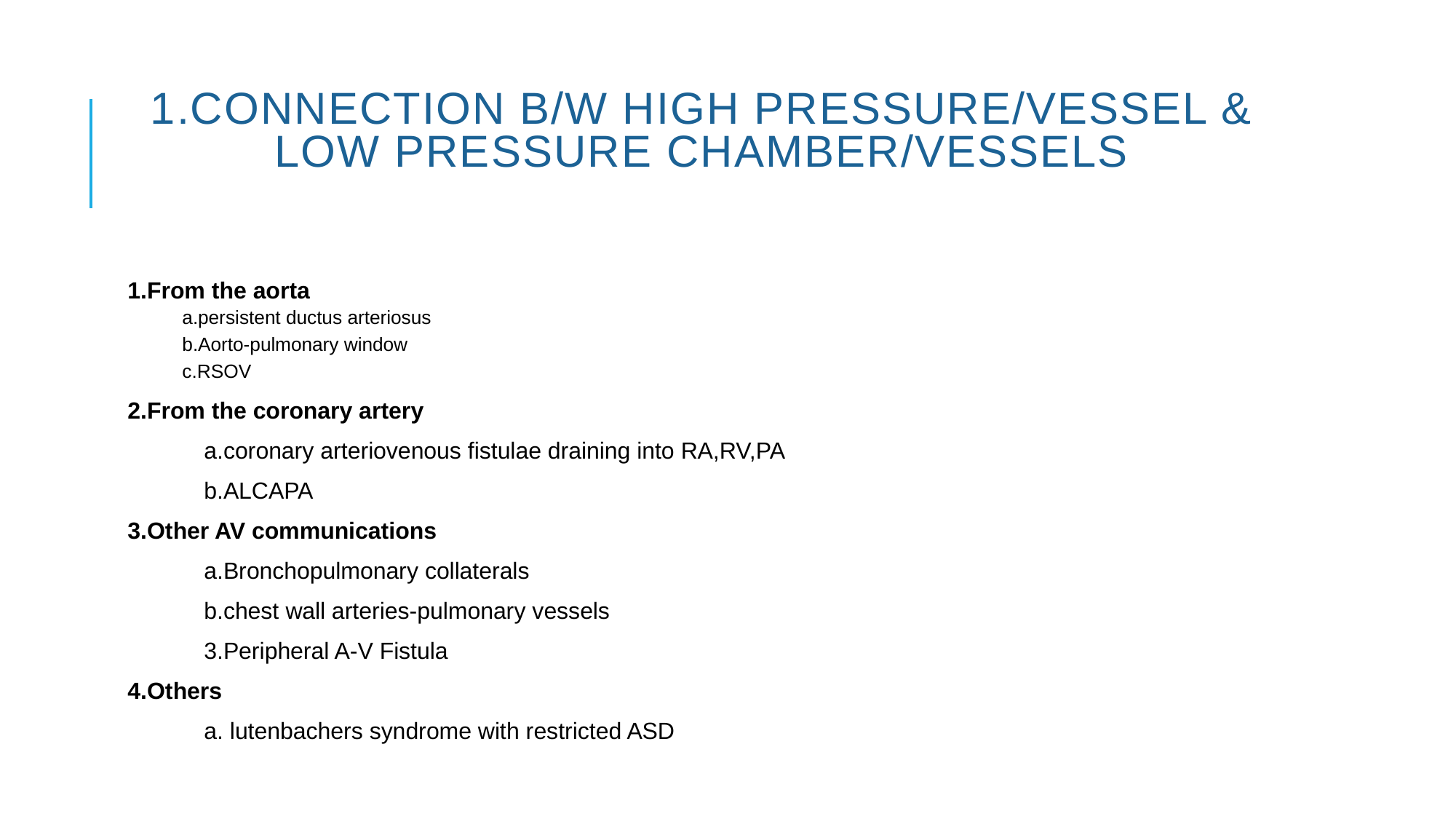

# 1.Connection b/w high pressure/vessel & low pressure chamber/vessels
1.From the aorta
	a.persistent ductus arteriosus
	b.Aorto-pulmonary window
	c.RSOV
2.From the coronary artery
	a.coronary arteriovenous fistulae draining into RA,RV,PA
	b.ALCAPA
3.Other AV communications
	a.Bronchopulmonary collaterals
	b.chest wall arteries-pulmonary vessels
	3.Peripheral A-V Fistula
4.Others
	a. lutenbachers syndrome with restricted ASD